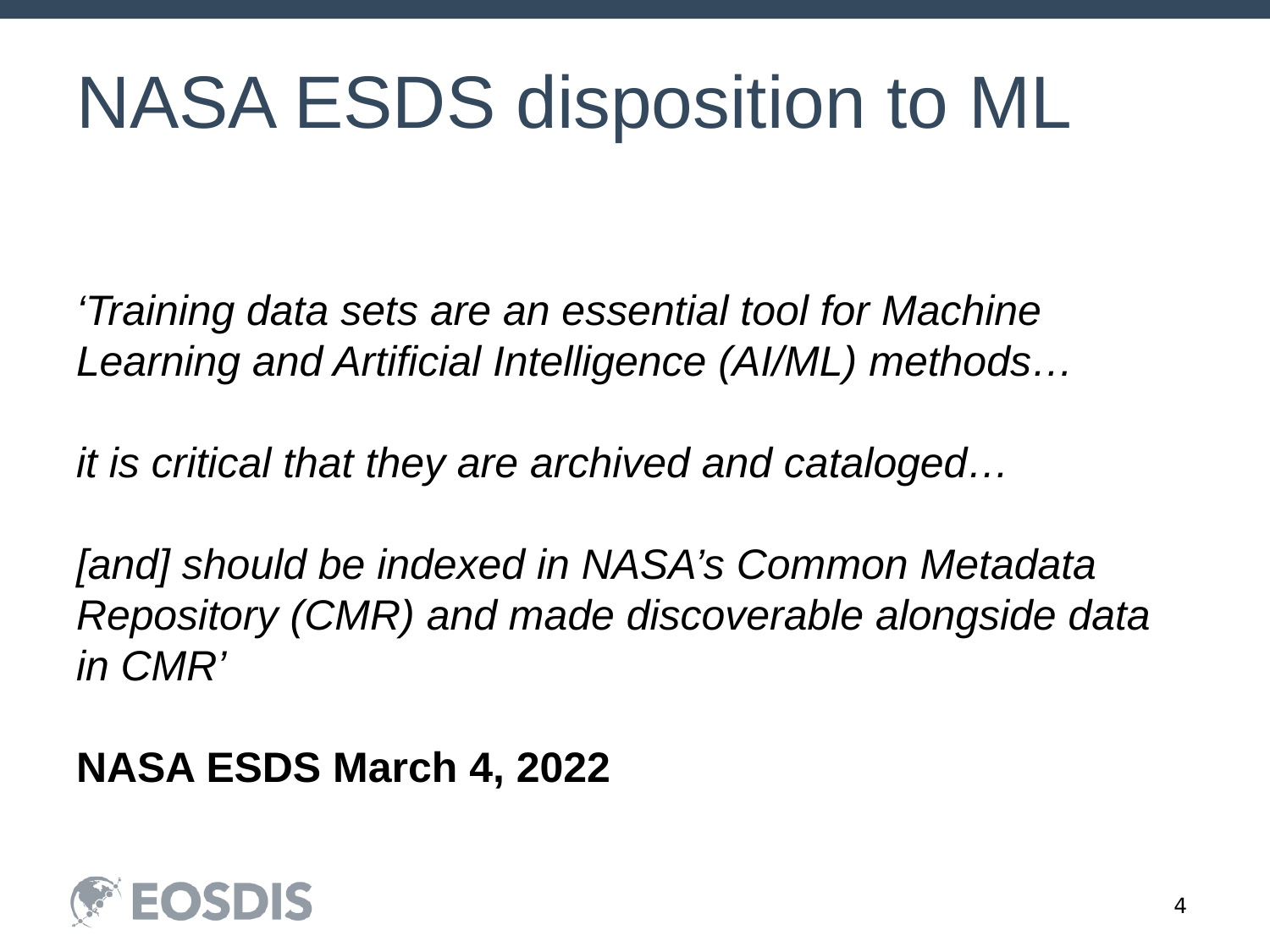

# NASA ESDS disposition to ML
‘Training data sets are an essential tool for Machine Learning and Artificial Intelligence (AI/ML) methods…

it is critical that they are archived and cataloged…

[and] should be indexed in NASA’s Common Metadata Repository (CMR) and made discoverable alongside data in CMR’

NASA ESDS March 4, 2022